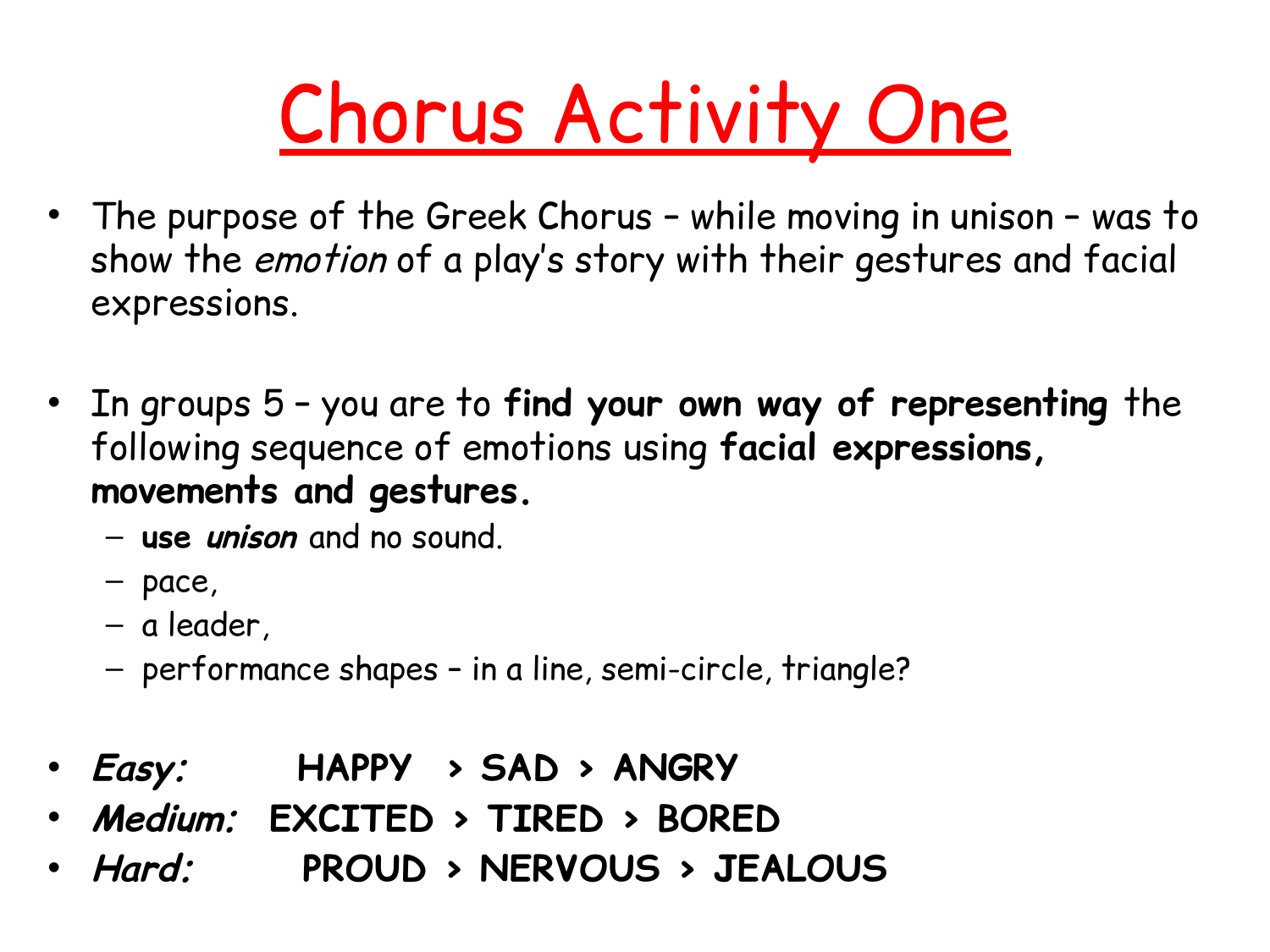

# Chorus Activity One
The purpose of the Greek Chorus – while moving in unison – was to show the emotion of a play’s story with their gestures and facial expressions.

In groups 5 – you are to find your own way of representing the following sequence of emotions using facial expressions, movements and gestures.
use unison and no sound.
pace,
a leader,
performance shapes – in a line, semi-circle, triangle?

Easy:       HAPPY  > SAD > ANGRY
Medium: 	 EXCITED > TIRED > BORED
Hard:       PROUD > NERVOUS > JEALOUS